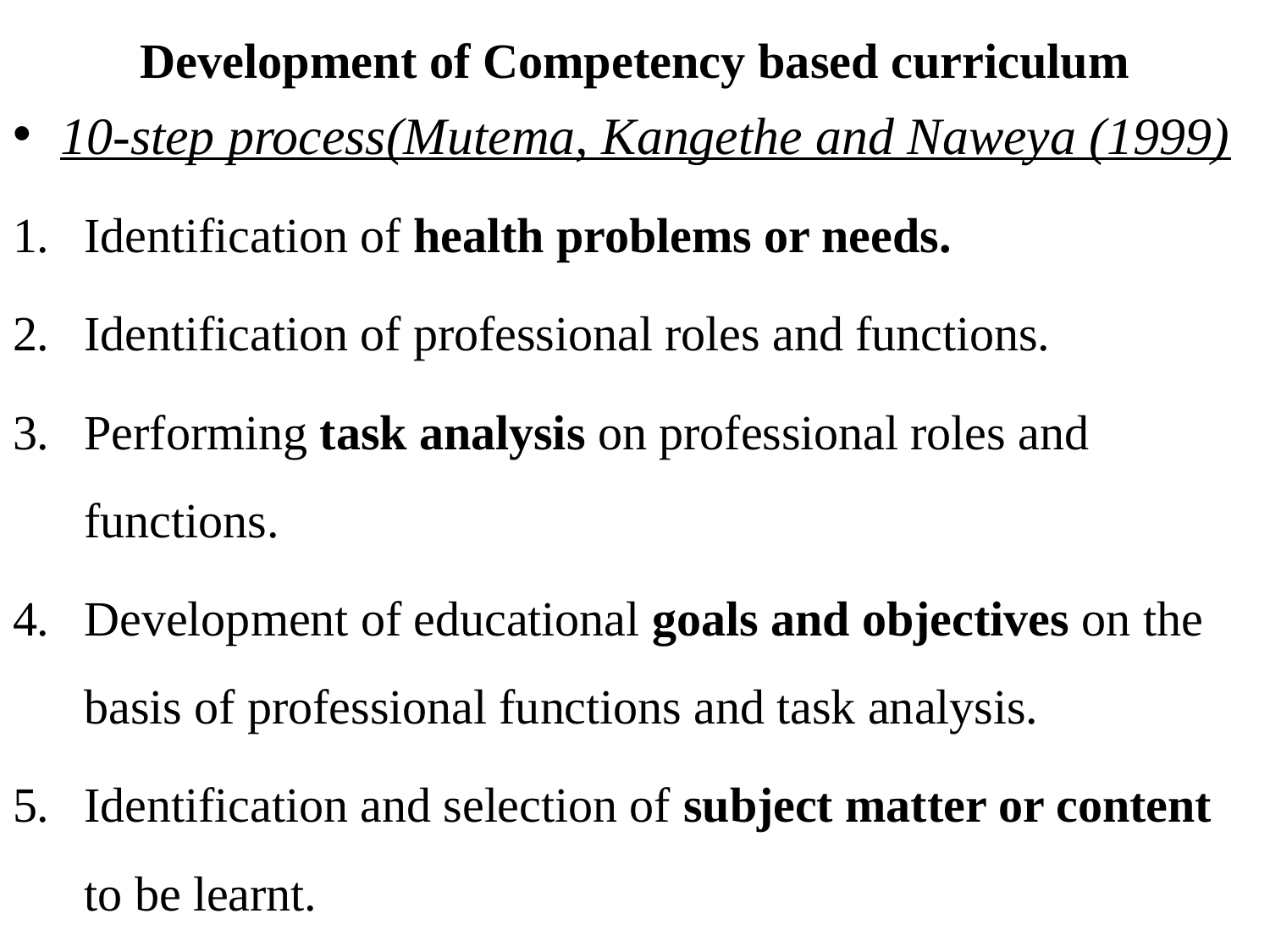

# Development of Competency based curriculum
10-step process(Mutema, Kangethe and Naweya (1999)
Identification of health problems or needs.
Identification of professional roles and functions.
Performing task analysis on professional roles and functions.
Development of educational goals and objectives on the basis of professional functions and task analysis.
Identification and selection of subject matter or content to be learnt.